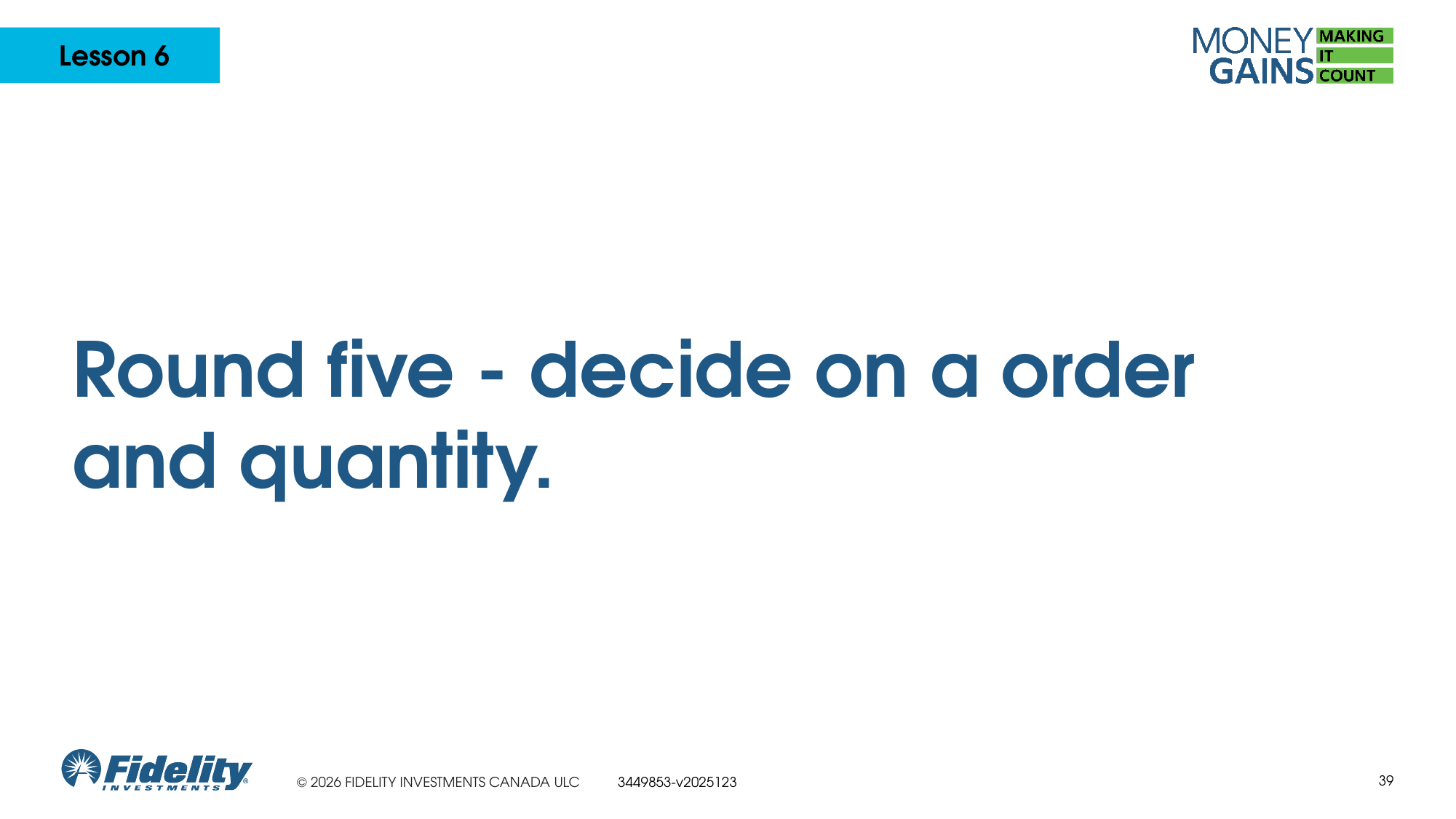

Round five - decide on a order and quantity.
39